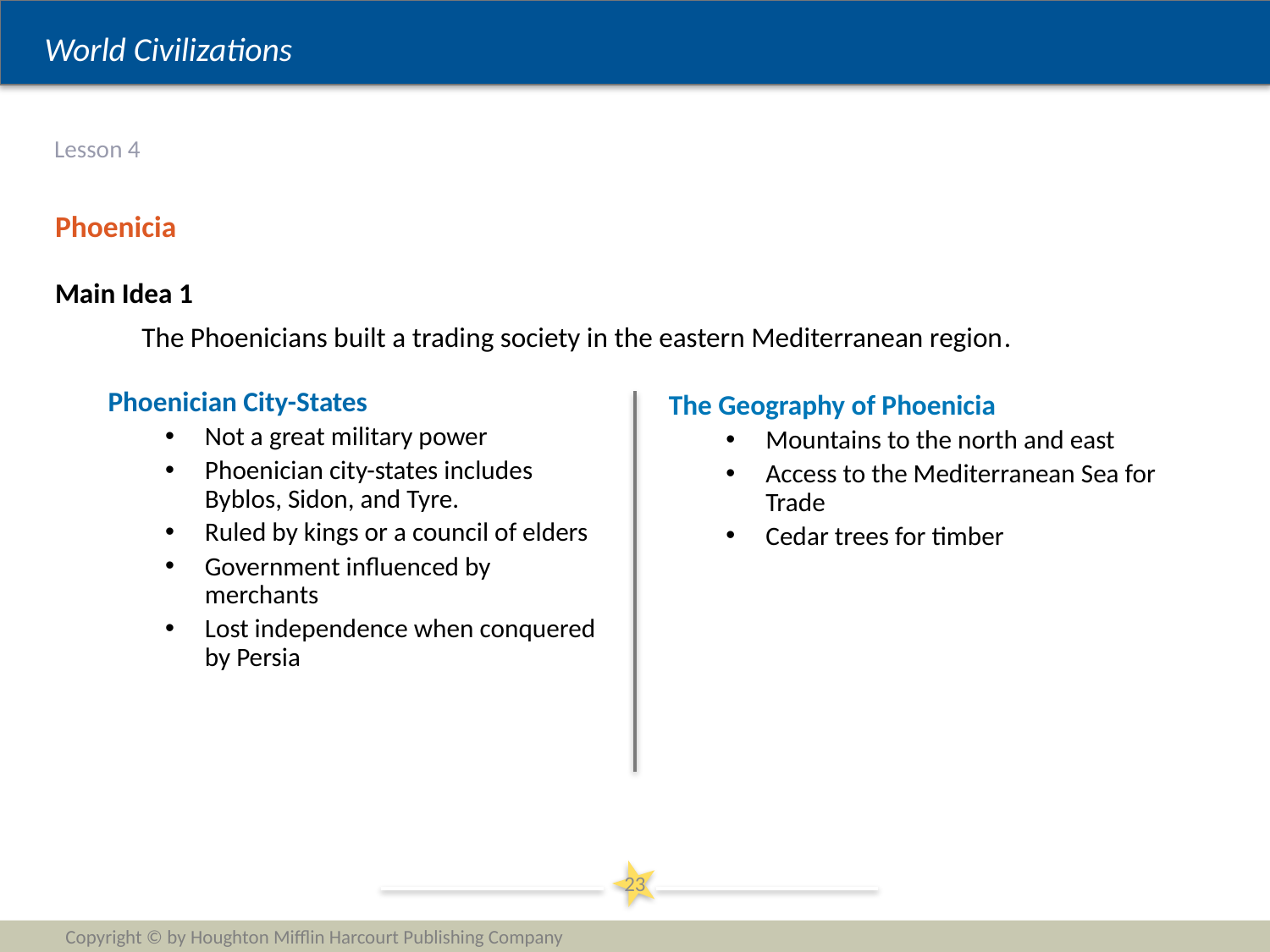

# Lesson 4
Phoenicia
Main Idea 1
The Phoenicians built a trading society in the eastern Mediterranean region.

Phoenician City-States
Not a great military power
Phoenician city-states includes Byblos, Sidon, and Tyre.
Ruled by kings or a council of elders
Government influenced by merchants
Lost independence when conquered by Persia

The Geography of Phoenicia
Mountains to the north and east
Access to the Mediterranean Sea for Trade
Cedar trees for timber

23
Copyright © by Houghton Mifflin Harcourt Publishing Company